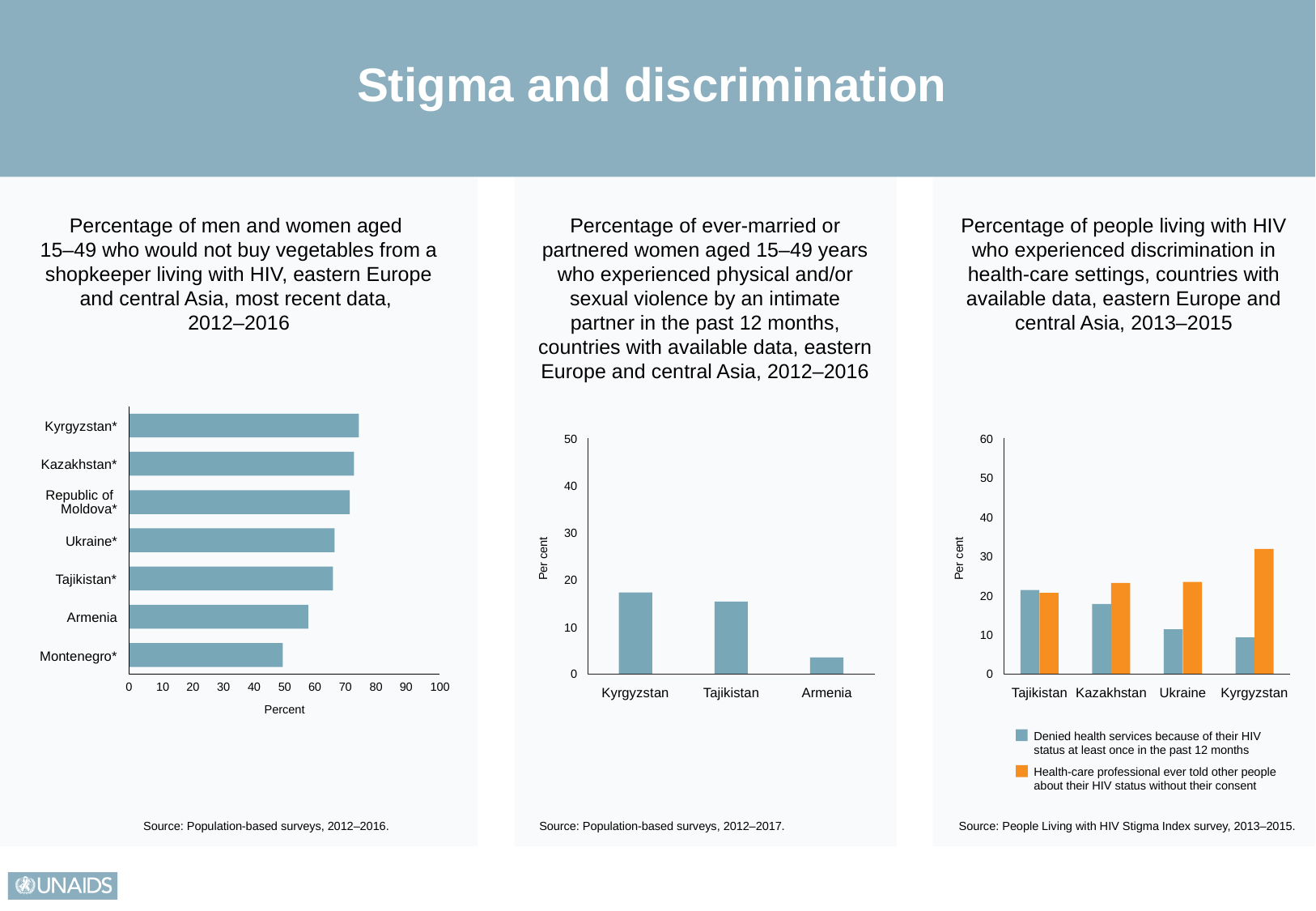

Stigma and discrimination
Percentage of men and women aged
15–49 who would not buy vegetables from a shopkeeper living with HIV, eastern Europe and central Asia, most recent data,
2012–2016
Percentage of ever-married or partnered women aged 15–49 years who experienced physical and/or sexual violence by an intimate partner in the past 12 months, countries with available data, eastern Europe and central Asia, 2012–2016
Percentage of people living with HIV who experienced discrimination in health-care settings, countries with available data, eastern Europe and central Asia, 2013–2015

Kyrgyzstan*

50
60

Kazakhstan*

50
40
Republic of
Moldova*

40
30
Ukraine*

Per cent
Per cent
30

Tajikistan*

20

20

Armenia

10
10

Montenegro*

0
0
0
10
20
30
40
50
60
70
80
90
100
Kyrgyzstan
Tajikistan
Armenia
Tajikistan
Kazakhstan
Ukraine
Kyrgyzstan
Percent

Denied health services because of their HIV status at least once in the past 12 months

Health-care professional ever told other people about their HIV status without their consent
Source: Population-based surveys, 2012–2016.
Source: Population-based surveys, 2012–2017.
Source: People Living with HIV Stigma Index survey, 2013–2015.